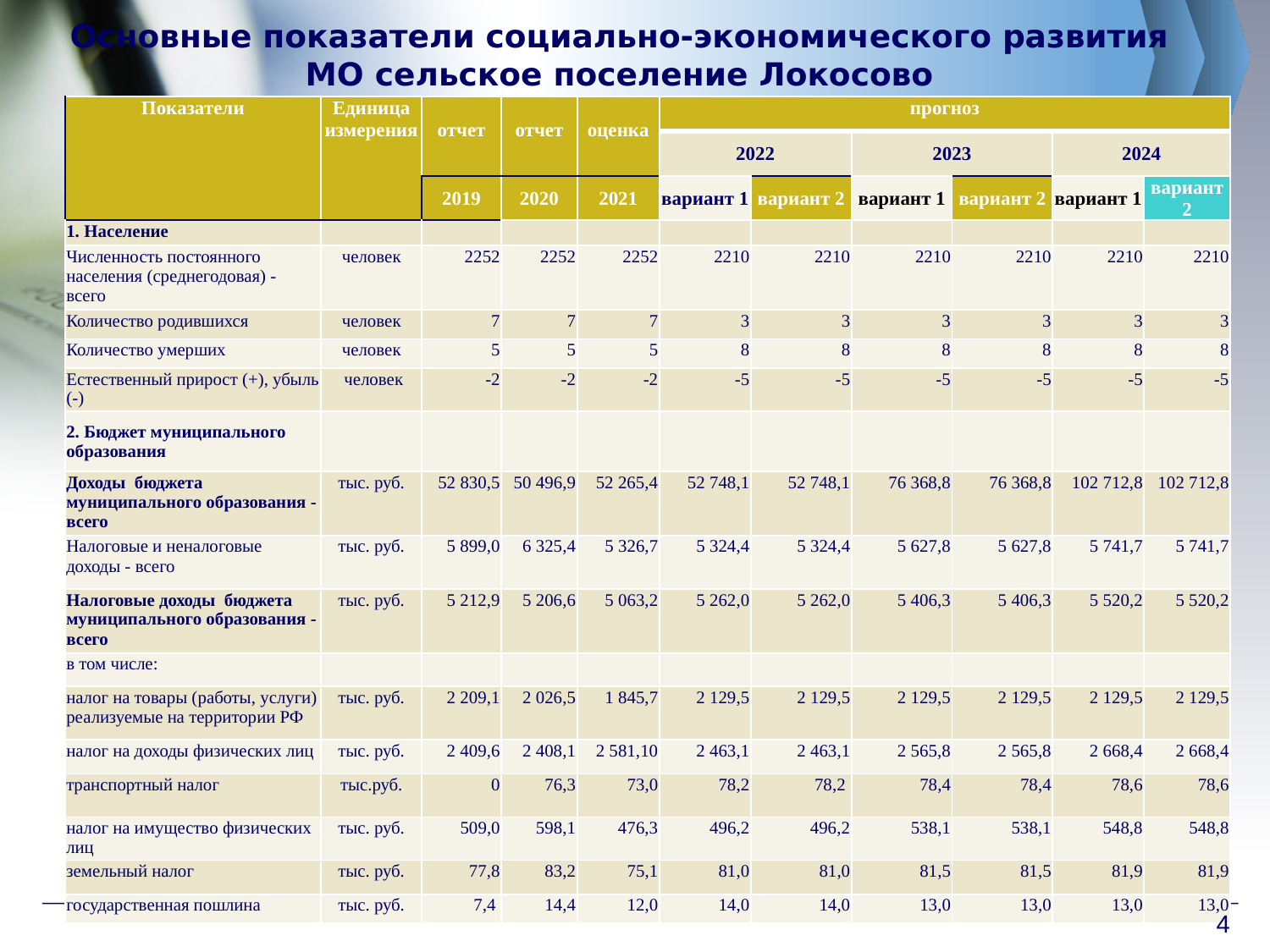

# Основные показатели социально-экономического развития МО сельское поселение Локосово
| Показатели | Единица измерения | отчет | отчет | оценка | прогноз |  |  |  |  |  |
| --- | --- | --- | --- | --- | --- | --- | --- | --- | --- | --- |
|  |  |  |  |  | 2022 |  | 2023 |  | 2024 |  |
|  |  | 2019 | 2020 | 2021 | вариант 1 | вариант 2 | вариант 1 | вариант 2 | вариант 1 | вариант 2 |
| 1. Население |  |  |  |  |  |  |  |  |  |  |
| Численность постоянного населения (среднегодовая) - всего | человек | 2252 | 2252 | 2252 | 2210 | 2210 | 2210 | 2210 | 2210 | 2210 |
| Количество родившихся | человек | 7 | 7 | 7 | 3 | 3 | 3 | 3 | 3 | 3 |
| Количество умерших | человек | 5 | 5 | 5 | 8 | 8 | 8 | 8 | 8 | 8 |
| Естественный прирост (+), убыль (-) | человек | -2 | -2 | -2 | -5 | -5 | -5 | -5 | -5 | -5 |
| 2. Бюджет муниципального образования |  |  |  |  |  |  |  |  |  |  |
| Доходы бюджета муниципального образования - всего | тыс. руб. | 52 830,5 | 50 496,9 | 52 265,4 | 52 748,1 | 52 748,1 | 76 368,8 | 76 368,8 | 102 712,8 | 102 712,8 |
| Налоговые и неналоговые доходы - всего | тыс. руб. | 5 899,0 | 6 325,4 | 5 326,7 | 5 324,4 | 5 324,4 | 5 627,8 | 5 627,8 | 5 741,7 | 5 741,7 |
| Налоговые доходы бюджета муниципального образования - всего | тыс. руб. | 5 212,9 | 5 206,6 | 5 063,2 | 5 262,0 | 5 262,0 | 5 406,3 | 5 406,3 | 5 520,2 | 5 520,2 |
| в том числе: |  |  |  |  |  |  |  |  |  |  |
| налог на товары (работы, услуги) реализуемые на территории РФ | тыс. руб. | 2 209,1 | 2 026,5 | 1 845,7 | 2 129,5 | 2 129,5 | 2 129,5 | 2 129,5 | 2 129,5 | 2 129,5 |
| налог на доходы физических лиц | тыс. руб. | 2 409,6 | 2 408,1 | 2 581,10 | 2 463,1 | 2 463,1 | 2 565,8 | 2 565,8 | 2 668,4 | 2 668,4 |
| транспортный налог | тыс.руб. | 0 | 76,3 | 73,0 | 78,2 | 78,2 | 78,4 | 78,4 | 78,6 | 78,6 |
| налог на имущество физических лиц | тыс. руб. | 509,0 | 598,1 | 476,3 | 496,2 | 496,2 | 538,1 | 538,1 | 548,8 | 548,8 |
| земельный налог | тыс. руб. | 77,8 | 83,2 | 75,1 | 81,0 | 81,0 | 81,5 | 81,5 | 81,9 | 81,9 |
| государственная пошлина | тыс. руб. | 7,4 | 14,4 | 12,0 | 14,0 | 14,0 | 13,0 | 13,0 | 13,0 | 13,0 |
4